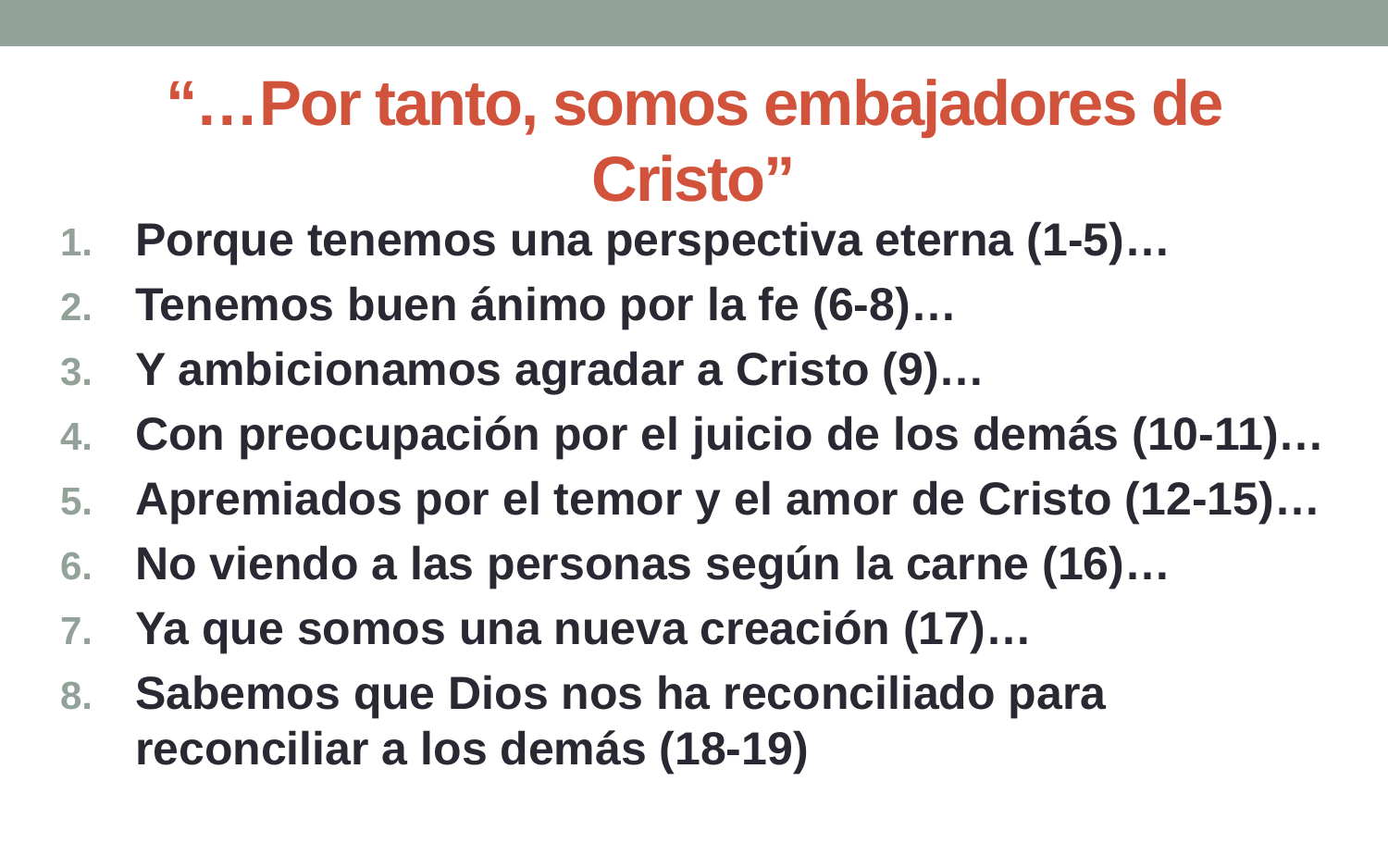

# “…Por tanto, somos embajadores de Cristo”
Porque tenemos una perspectiva eterna (1-5)…
Tenemos buen ánimo por la fe (6-8)…
Y ambicionamos agradar a Cristo (9)…
Con preocupación por el juicio de los demás (10-11)…
Apremiados por el temor y el amor de Cristo (12-15)…
No viendo a las personas según la carne (16)…
Ya que somos una nueva creación (17)…
Sabemos que Dios nos ha reconciliado para reconciliar a los demás (18-19)